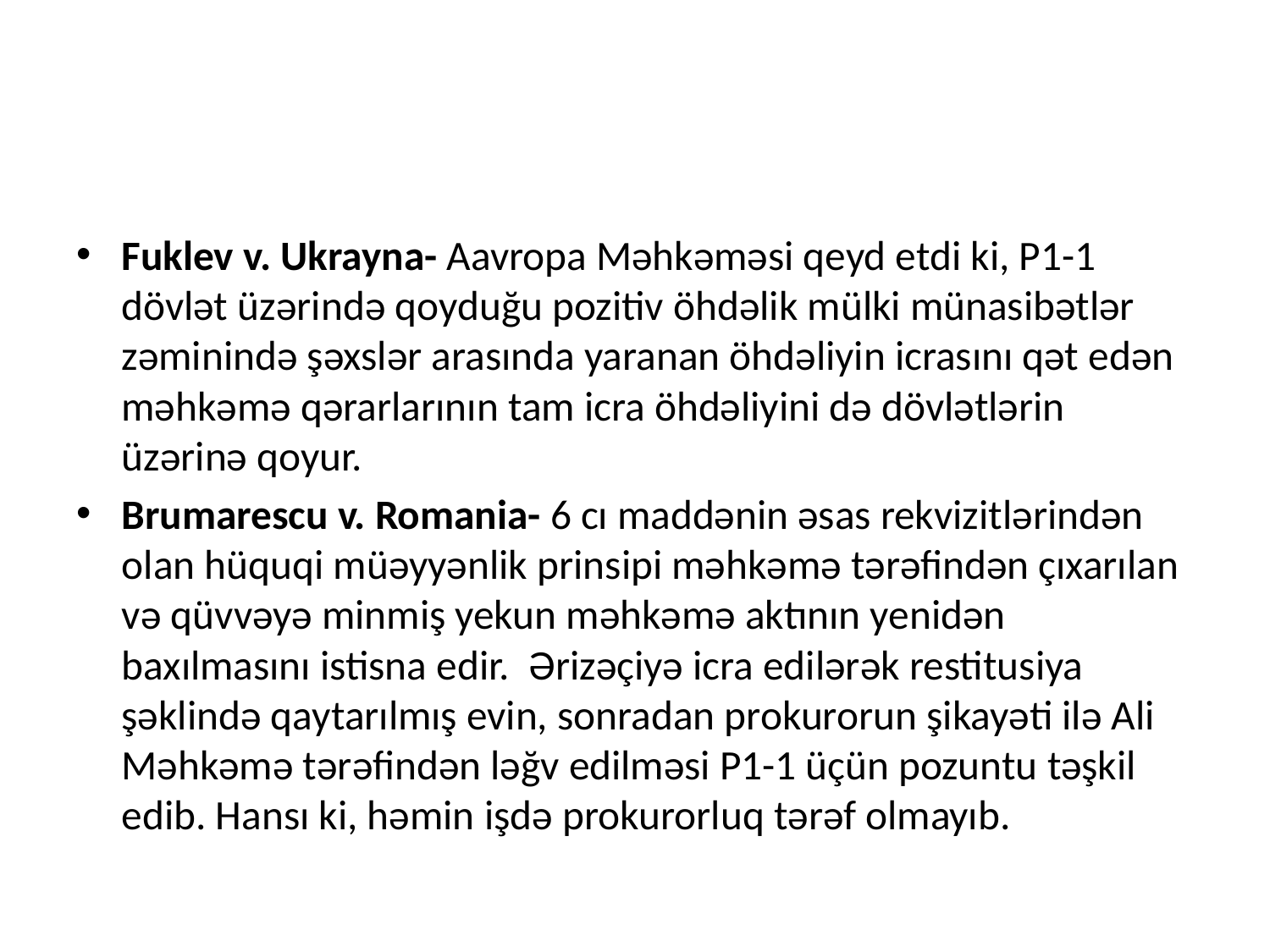

#
Fuklev v. Ukrayna- Aavropa Məhkəməsi qeyd etdi ki, P1-1 dövlət üzərində qoyduğu pozitiv öhdəlik mülki münasibətlər zəminində şəxslər arasında yaranan öhdəliyin icrasını qət edən məhkəmə qərarlarının tam icra öhdəliyini də dövlətlərin üzərinə qoyur.
Brumarescu v. Romania- 6 cı maddənin əsas rekvizitlərindən olan hüquqi müəyyənlik prinsipi məhkəmə tərəfindən çıxarılan və qüvvəyə minmiş yekun məhkəmə aktının yenidən baxılmasını istisna edir.  Ərizəçiyə icra edilərək restitusiya şəklində qaytarılmış evin, sonradan prokurorun şikayəti ilə Ali Məhkəmə tərəfindən ləğv edilməsi P1-1 üçün pozuntu təşkil edib. Hansı ki, həmin işdə prokurorluq tərəf olmayıb.